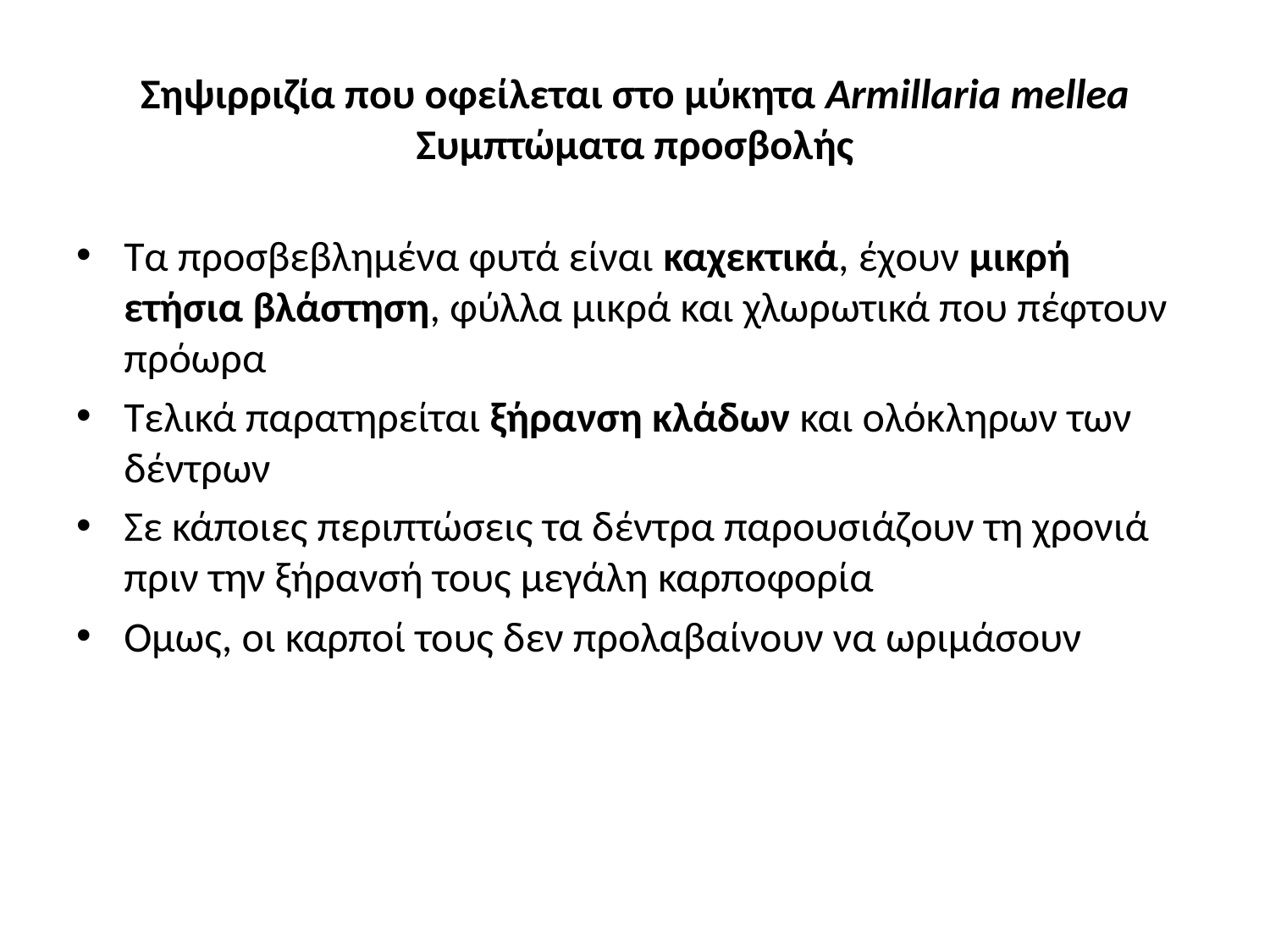

# Σηψιρριζία που οφείλεται στο μύκητα Armillaria mellea Συμπτώματα προσβολής
Τα προσβεβλημένα φυτά είναι καχεκτικά, έχουν μικρή ετήσια βλάστηση, φύλλα μικρά και χλωρωτικά που πέφτουν πρόωρα
Τελικά παρατηρείται ξήρανση κλάδων και ολόκληρων των δέντρων
Σε κάποιες περιπτώσεις τα δέντρα παρουσιάζουν τη χρονιά πριν την ξήρανσή τους μεγάλη καρποφορία
Ομως, οι καρποί τους δεν προλαβαίνουν να ωριμάσουν